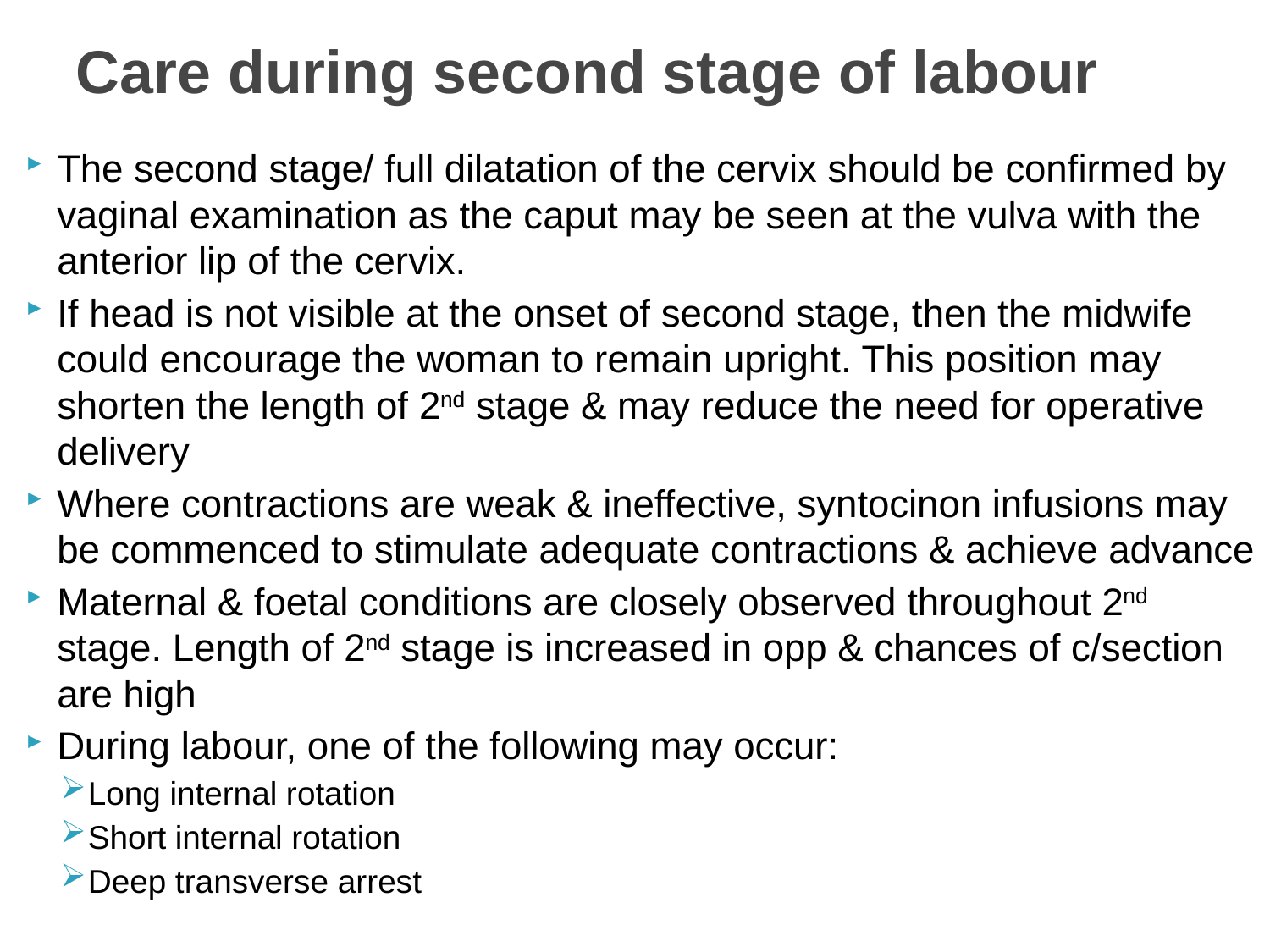

# Care during second stage of labour
The second stage/ full dilatation of the cervix should be confirmed by vaginal examination as the caput may be seen at the vulva with the anterior lip of the cervix.
If head is not visible at the onset of second stage, then the midwife could encourage the woman to remain upright. This position may shorten the length of 2nd stage & may reduce the need for operative delivery
Where contractions are weak & ineffective, syntocinon infusions may be commenced to stimulate adequate contractions & achieve advance
Maternal & foetal conditions are closely observed throughout 2nd stage. Length of 2nd stage is increased in opp & chances of c/section are high
During labour, one of the following may occur:
Long internal rotation
Short internal rotation
Deep transverse arrest